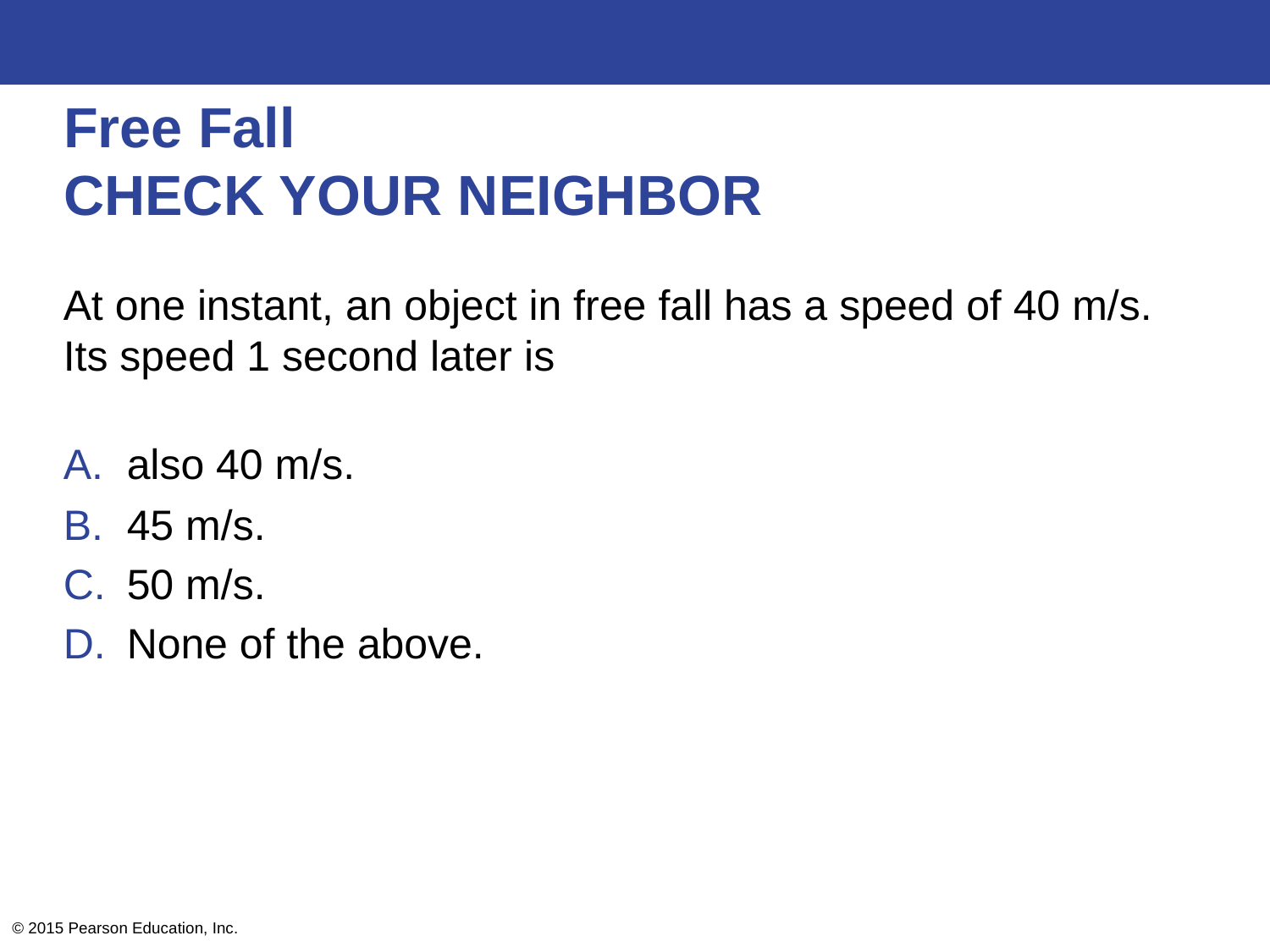

# Free Fall CHECK YOUR NEIGHBOR
At one instant, an object in free fall has a speed of 40 m/s. Its speed 1 second later is
also 40 m/s.
45 m/s.
50 m/s.
None of the above.